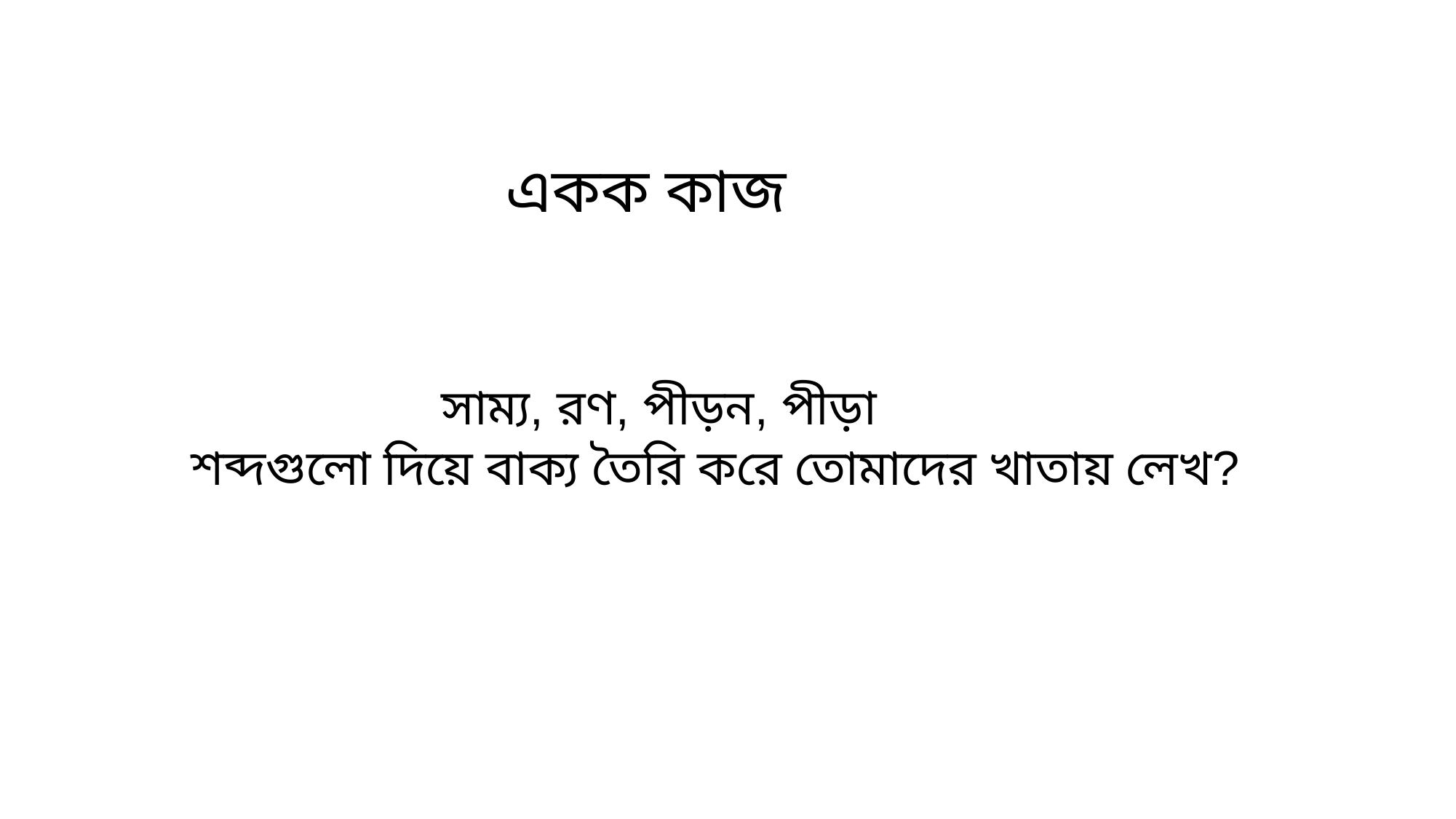

একক কাজ
সাম্য, রণ, পীড়ন, পীড়া

শব্দগুলো দিয়ে বাক্য তৈরি করে তোমাদের খাতায় লেখ?